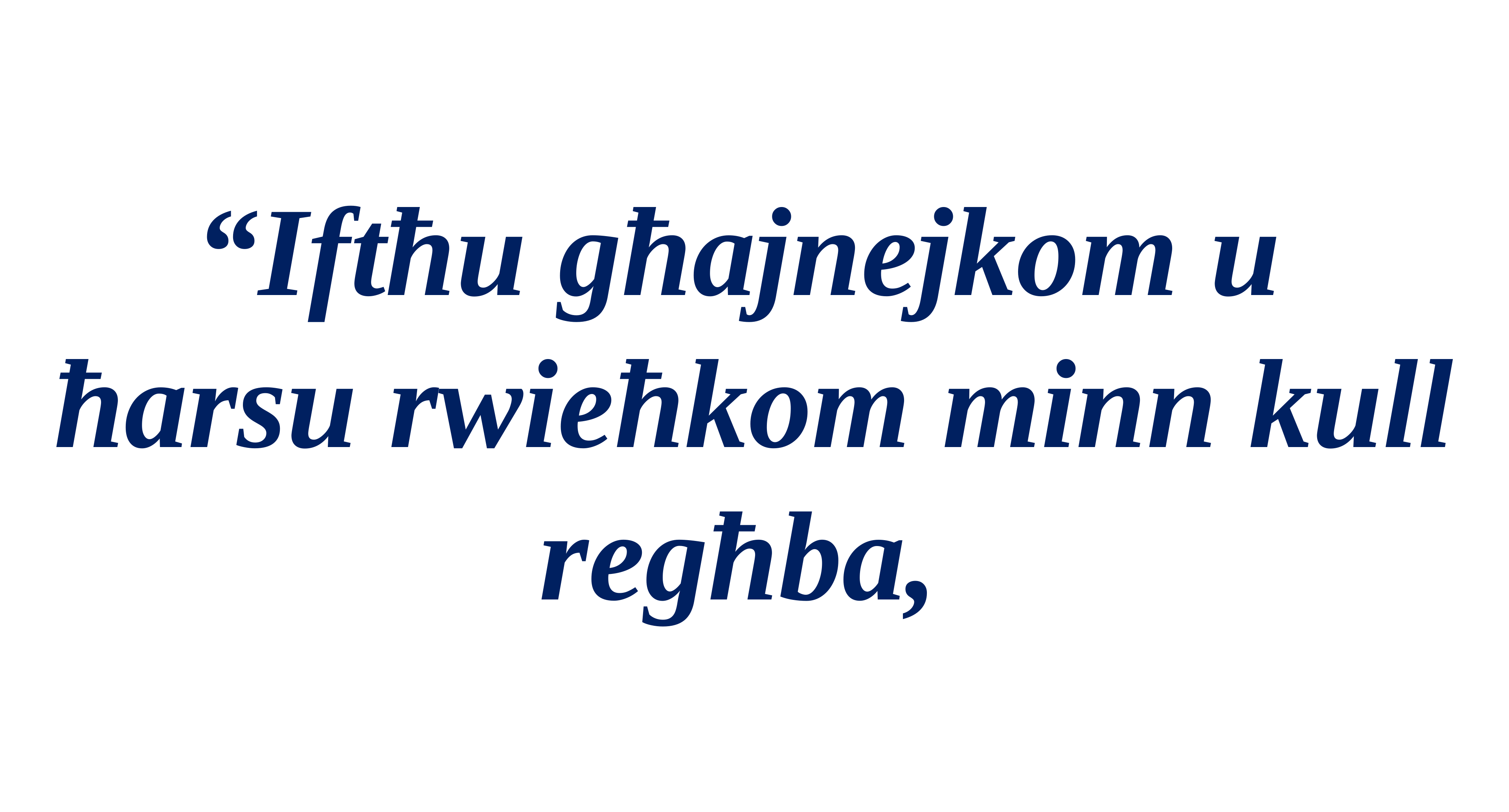

“Iftħu għajnejkom u
ħarsu rwieħkom minn kull regħba,